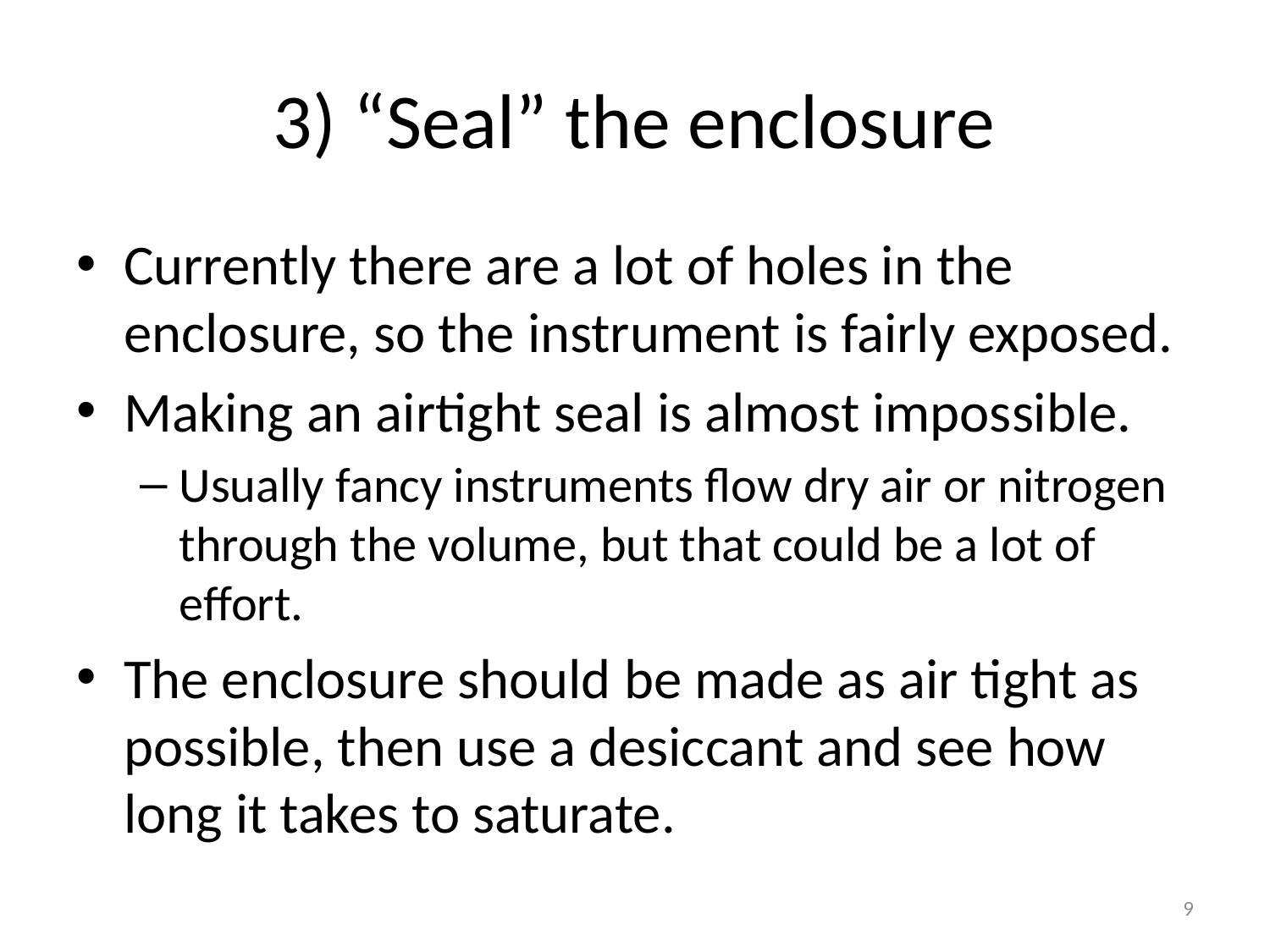

# 3) “Seal” the enclosure
Currently there are a lot of holes in the enclosure, so the instrument is fairly exposed.
Making an airtight seal is almost impossible.
Usually fancy instruments flow dry air or nitrogen through the volume, but that could be a lot of effort.
The enclosure should be made as air tight as possible, then use a desiccant and see how long it takes to saturate.
9